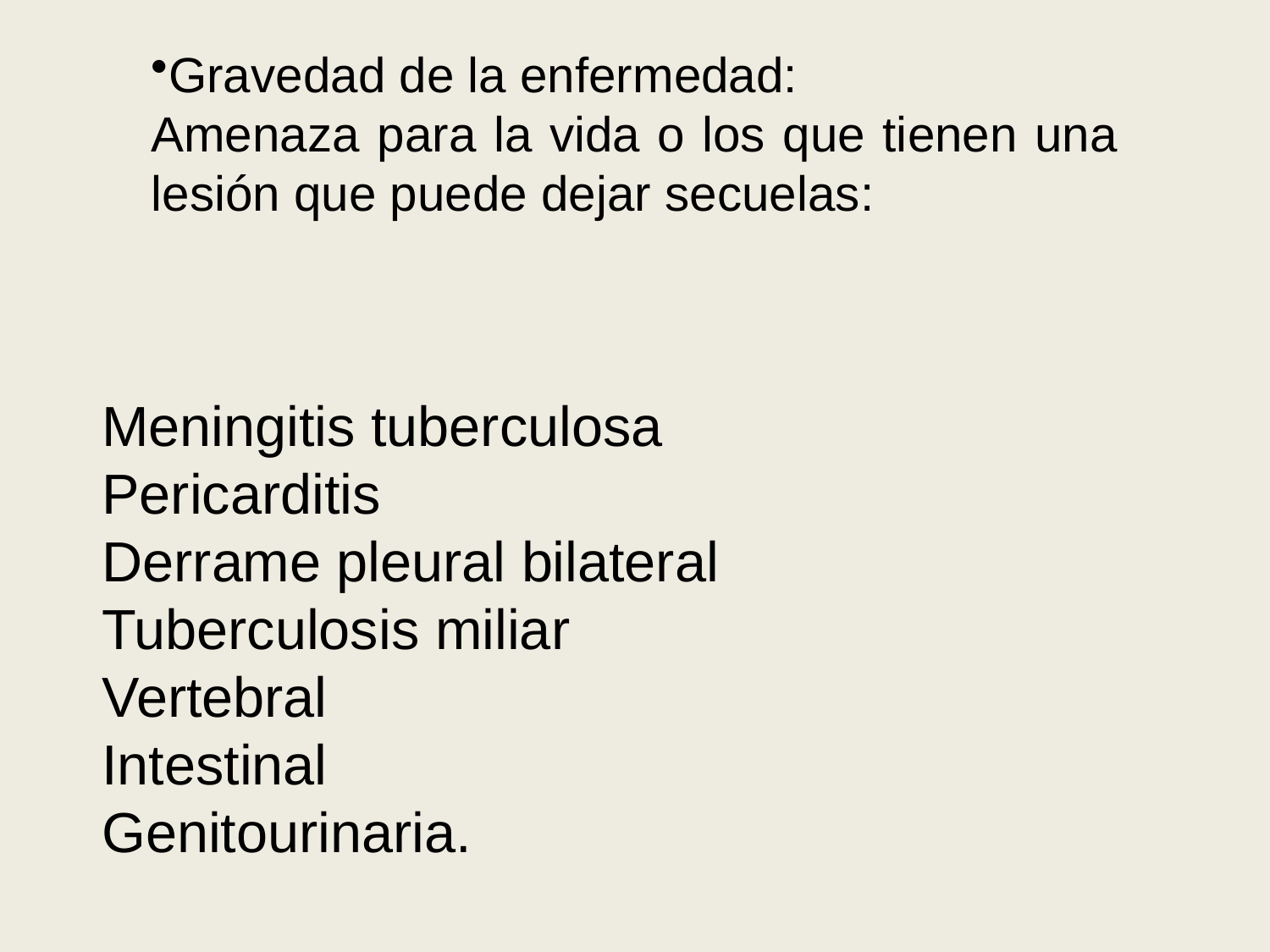

Gravedad de la enfermedad:
Amenaza para la vida o los que tienen una lesión que puede dejar secuelas:

Meningitis tuberculosa
Pericarditis
Derrame pleural bilateral
Tuberculosis miliar
Vertebral
Intestinal
Genitourinaria.